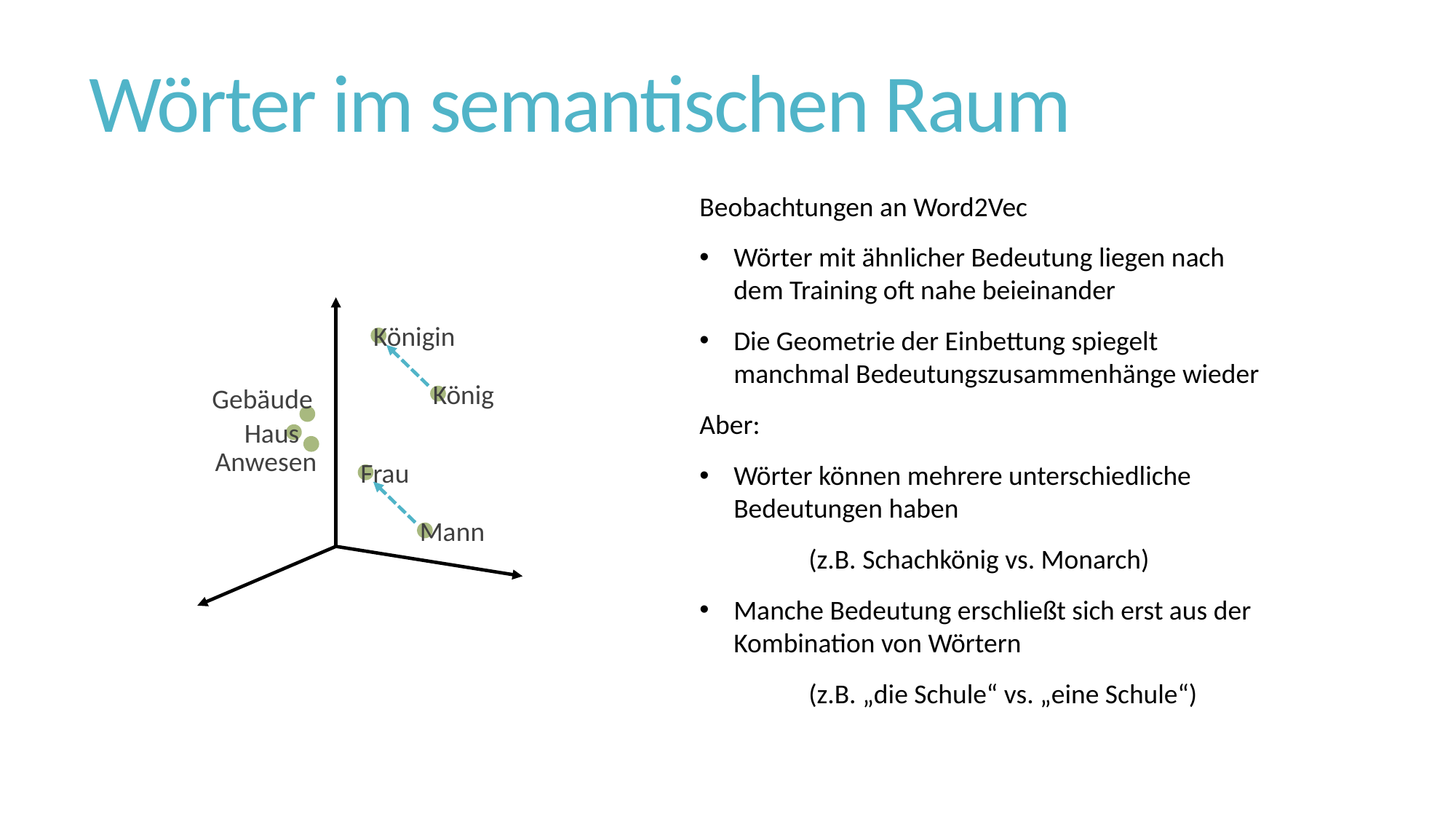

# Wörter im semantischen Raum
Beobachtungen an Word2Vec
Wörter mit ähnlicher Bedeutung liegen nach dem Training oft nahe beieinander
Die Geometrie der Einbettung spiegelt manchmal Bedeutungszusammenhänge wieder
Aber:
Wörter können mehrere unterschiedliche Bedeutungen haben
	(z.B. Schachkönig vs. Monarch)
Manche Bedeutung erschließt sich erst aus der Kombination von Wörtern
	(z.B. „die Schule“ vs. „eine Schule“)
Königin
König
Gebäude

Haus

Anwesen
Frau
Mann